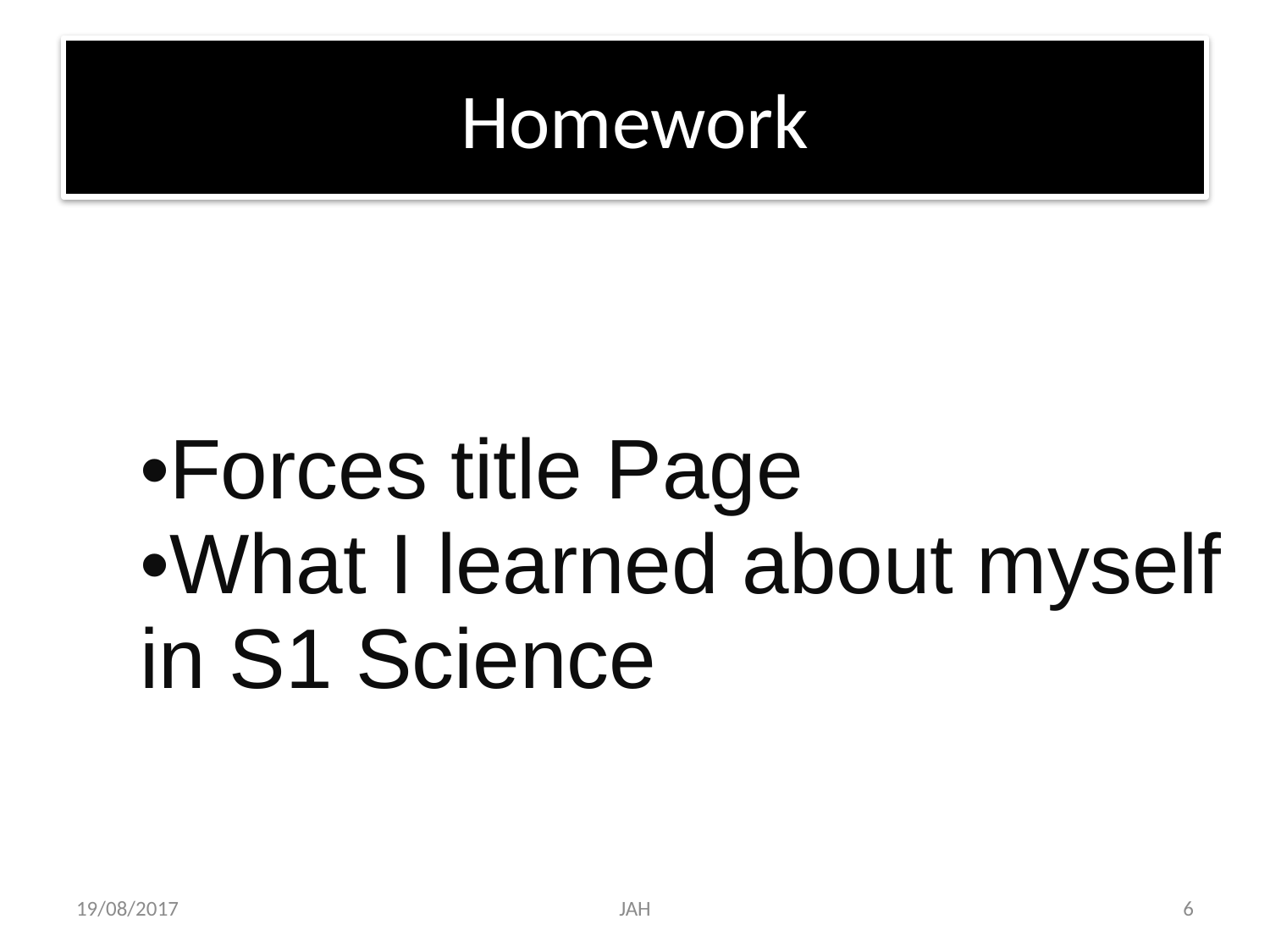

# Homework
| Forces title Page What I learned about myself in S1 Science |
| --- |
19/08/2017
JAH
6